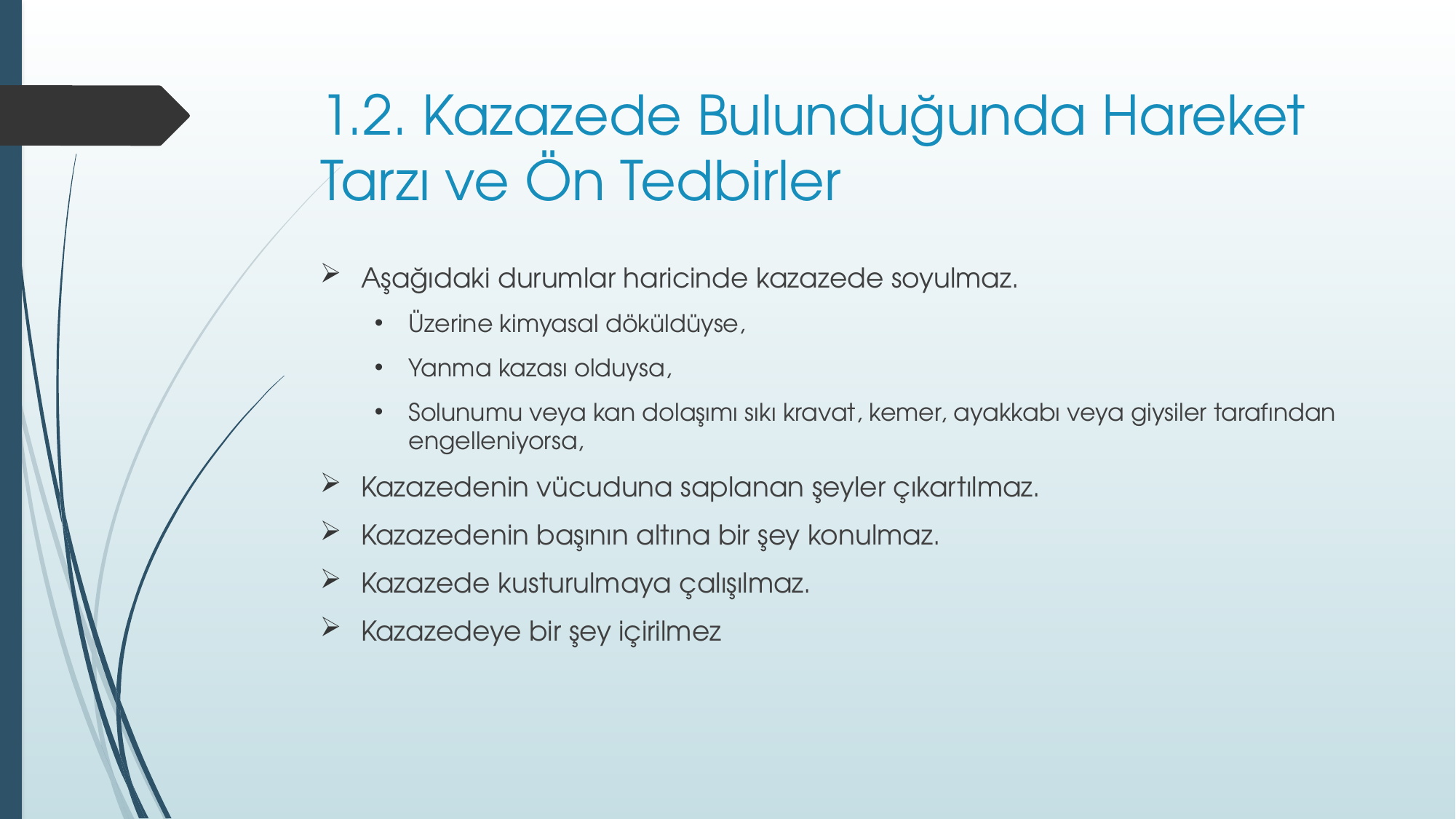

# 1.2. Kazazede Bulunduğunda Hareket Tarzı ve Ön Tedbirler
Aşağıdaki durumlar haricinde kazazede soyulmaz.
Üzerine kimyasal döküldüyse,
Yanma kazası olduysa,
Solunumu veya kan dolaşımı sıkı kravat, kemer, ayakkabı veya giysiler tarafından engelleniyorsa,
Kazazedenin vücuduna saplanan şeyler çıkartılmaz.
Kazazedenin başının altına bir şey konulmaz.
Kazazede kusturulmaya çalışılmaz.
Kazazedeye bir şey içirilmez